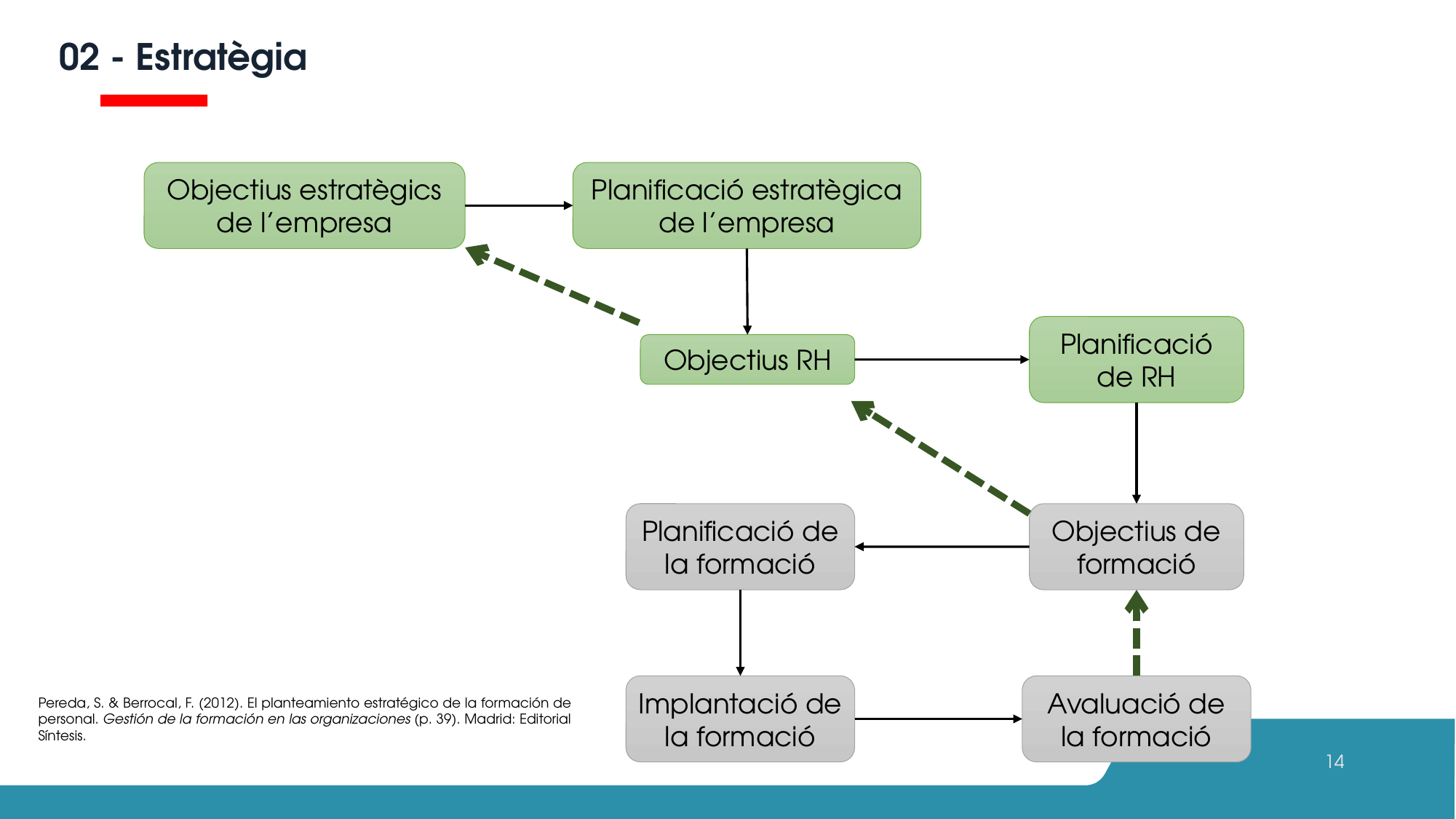

# 02 - Estratègia
Objectius estratègics de l’empresa
Planificació estratègica de l’empresa
Planificació de RH
Objectius RH
Planificació de la formació
Objectius de formació
Implantació de la formació
Avaluació de la formació
Pereda, S. & Berrocal, F. (2012). El planteamiento estratégico de la formación de personal. Gestión de la formación en las organizaciones (p. 39). Madrid: Editorial Síntesis.
14